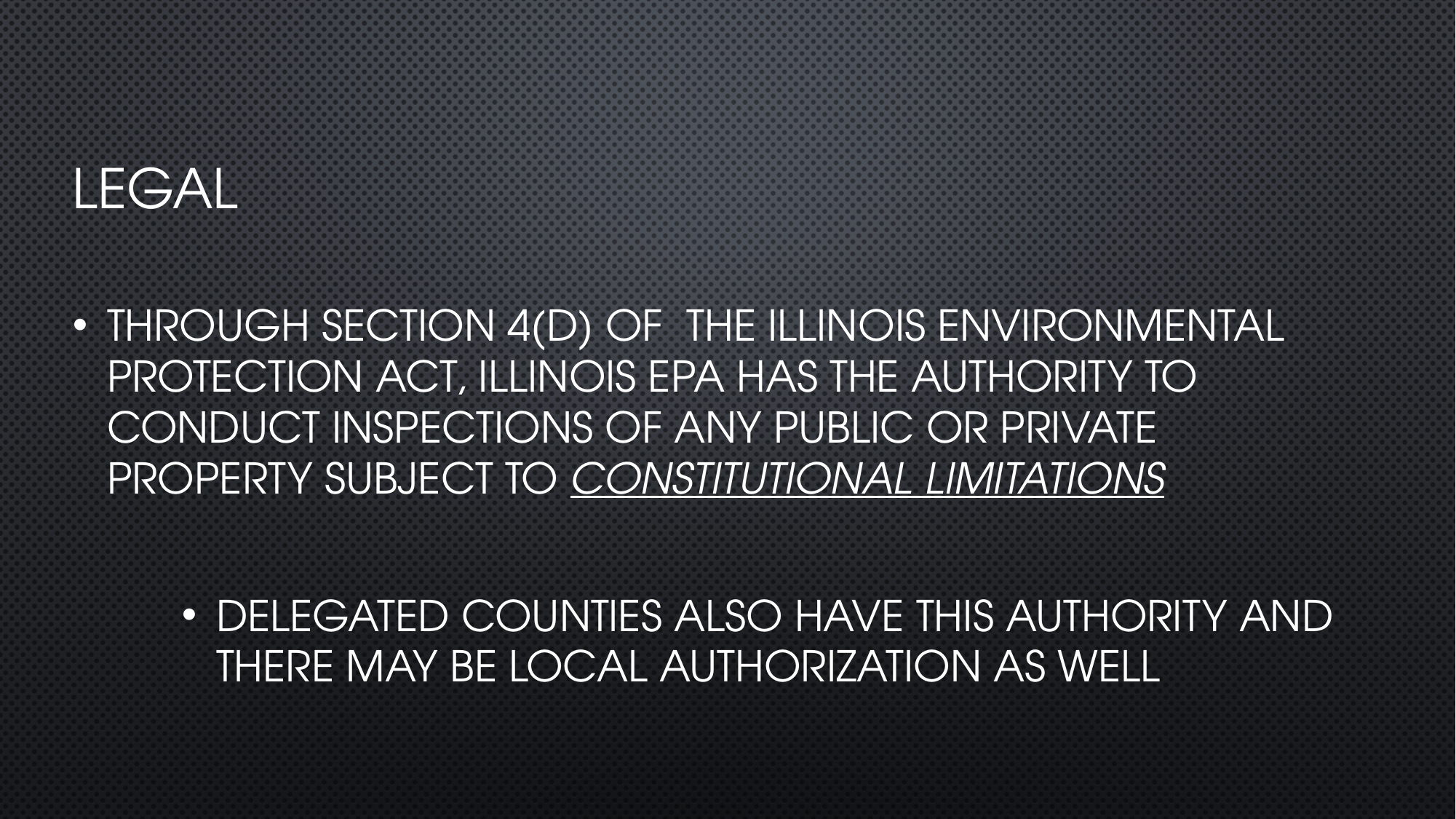

# LEGAL
THROUGH SECTION 4(D) OF  THE ILLINOIS ENVIRONMENTAL PROTECTION ACT, ILLINOIS EPA HAS THE AUTHORITY TO CONDUCT INSPECTIONS OF ANY PUBLIC OR PRIVATE PROPERTY SUBJECT TO CONSTITUTIONAL LIMITATIONS

DELEGATED COUNTIES ALSO HAVE THIS AUTHORITY AND THERE MAY BE LOCAL AUTHORIZATION AS WELL